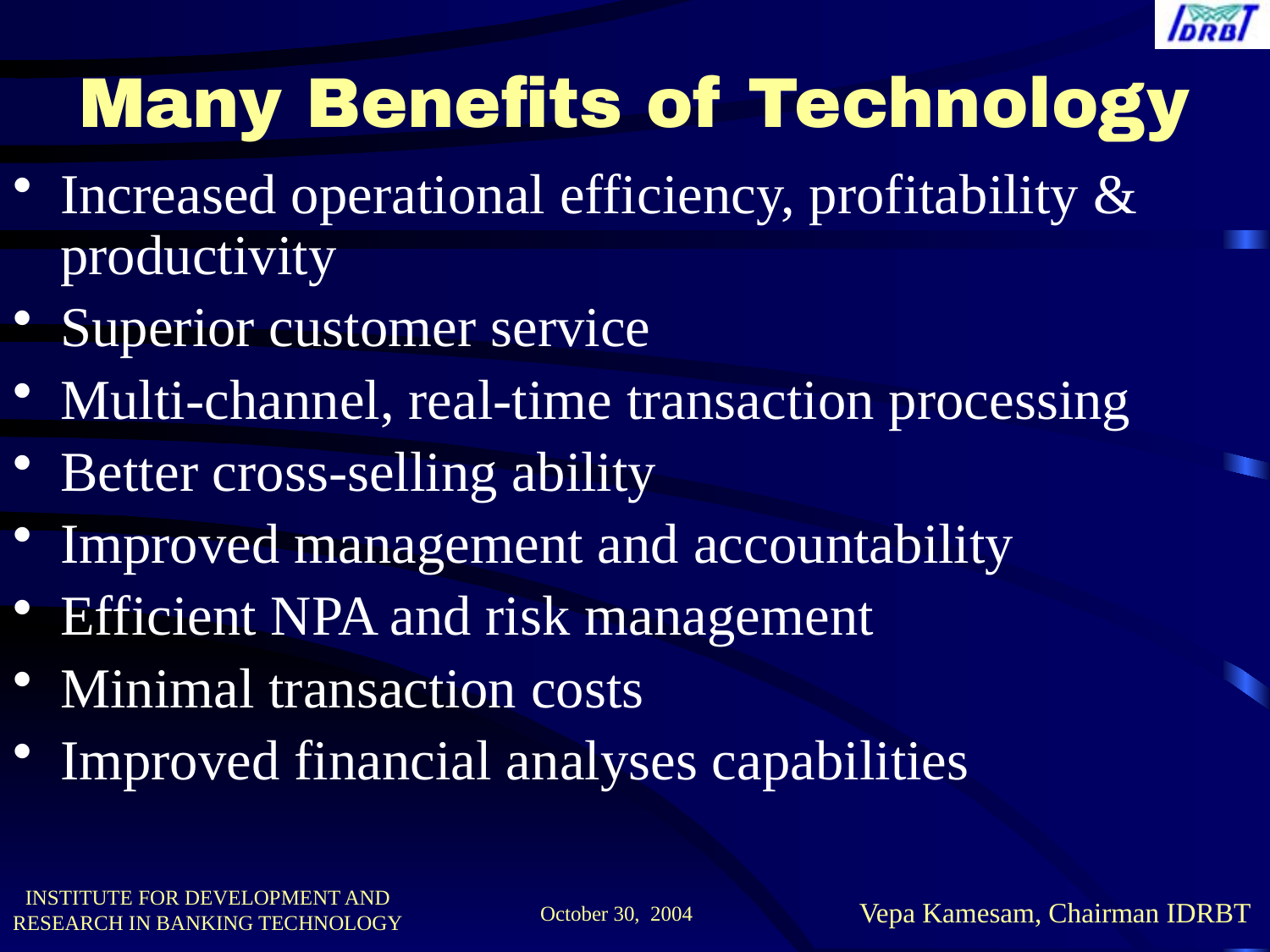

# Many Benefits of Technology
Increased operational efficiency, profitability & productivity
Superior customer service
Multi-channel, real-time transaction processing
Better cross-selling ability
Improved management and accountability
Efficient NPA and risk management
Minimal transaction costs
Improved financial analyses capabilities